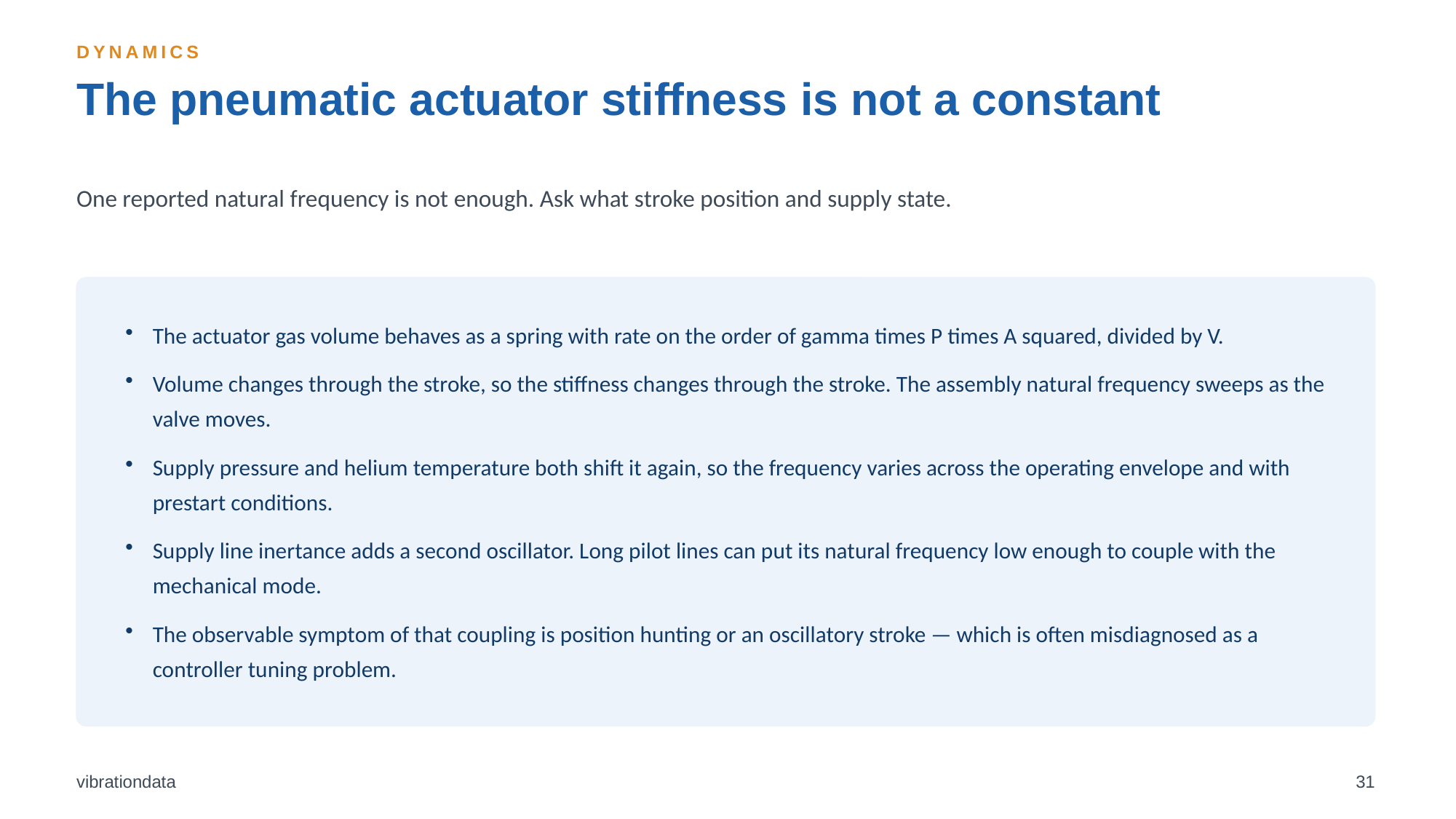

DYNAMICS
The pneumatic actuator stiffness is not a constant
One reported natural frequency is not enough. Ask what stroke position and supply state.

The actuator gas volume behaves as a spring with rate on the order of gamma times P times A squared, divided by V.
Volume changes through the stroke, so the stiffness changes through the stroke. The assembly natural frequency sweeps as the valve moves.
Supply pressure and helium temperature both shift it again, so the frequency varies across the operating envelope and with prestart conditions.
Supply line inertance adds a second oscillator. Long pilot lines can put its natural frequency low enough to couple with the mechanical mode.
The observable symptom of that coupling is position hunting or an oscillatory stroke — which is often misdiagnosed as a controller tuning problem.
vibrationdata
31